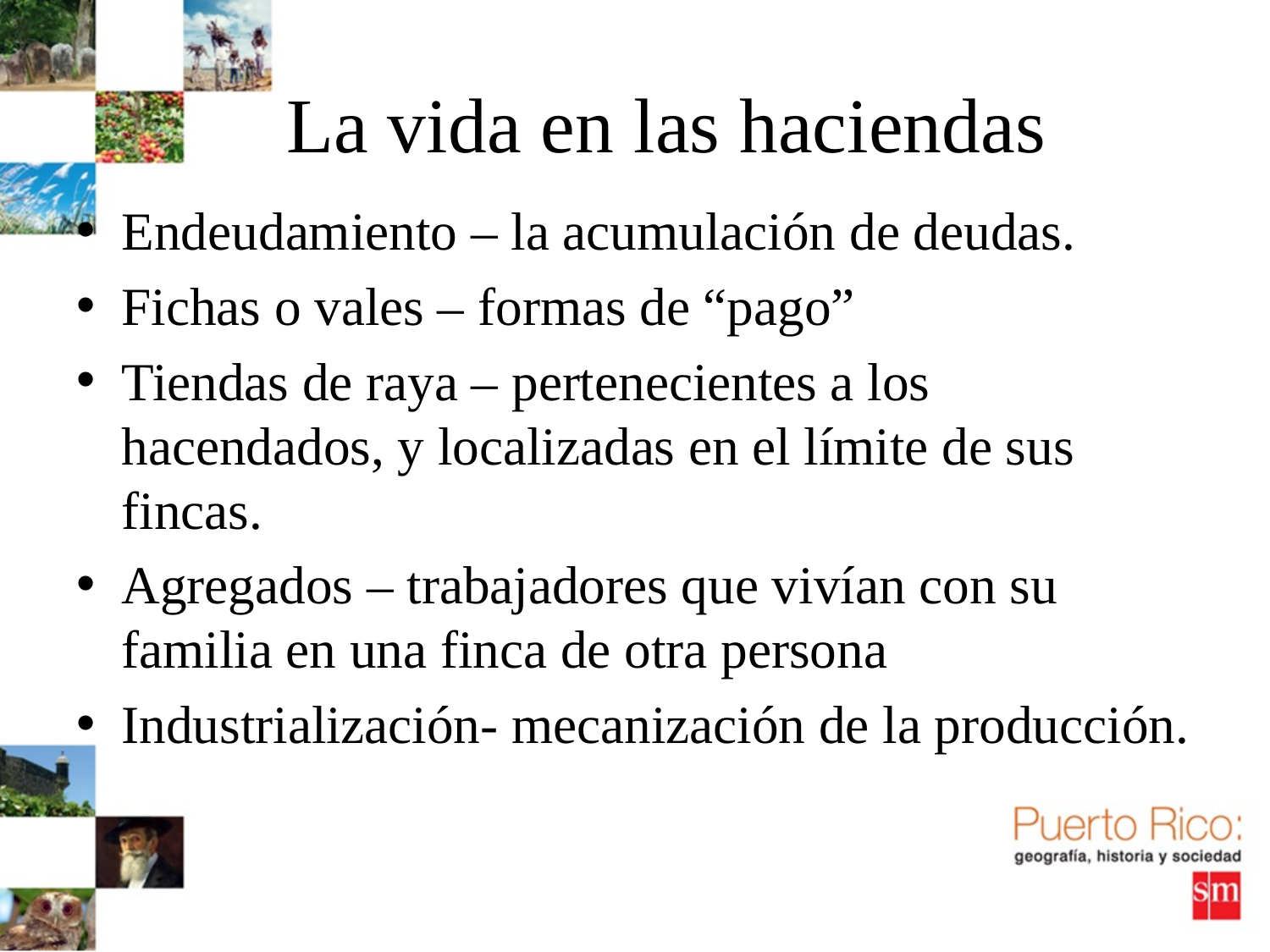

# La vida en las haciendas
Endeudamiento – la acumulación de deudas.
Fichas o vales – formas de “pago”
Tiendas de raya – pertenecientes a los hacendados, y localizadas en el límite de sus fincas.
Agregados – trabajadores que vivían con su familia en una finca de otra persona
Industrialización- mecanización de la producción.